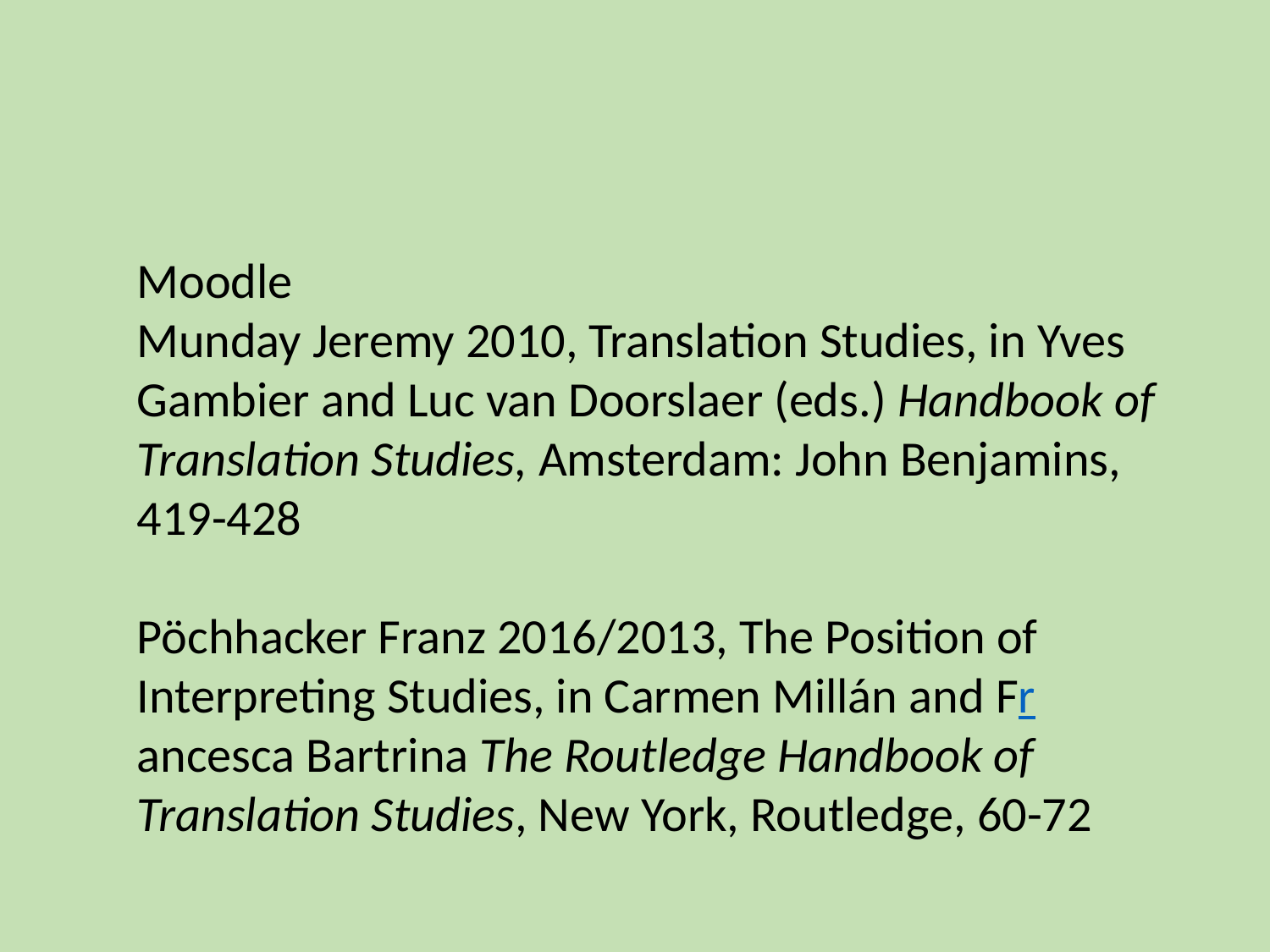

Moodle
Munday Jeremy 2010, Translation Studies, in Yves Gambier and Luc van Doorslaer (eds.) Handbook of Translation Studies, Amsterdam: John Benjamins, 419-428

Pöchhacker Franz 2016/2013, The Position of Interpreting Studies, in Carmen Millán and Francesca Bartrina The Routledge Handbook of Translation Studies, New York, Routledge, 60-72